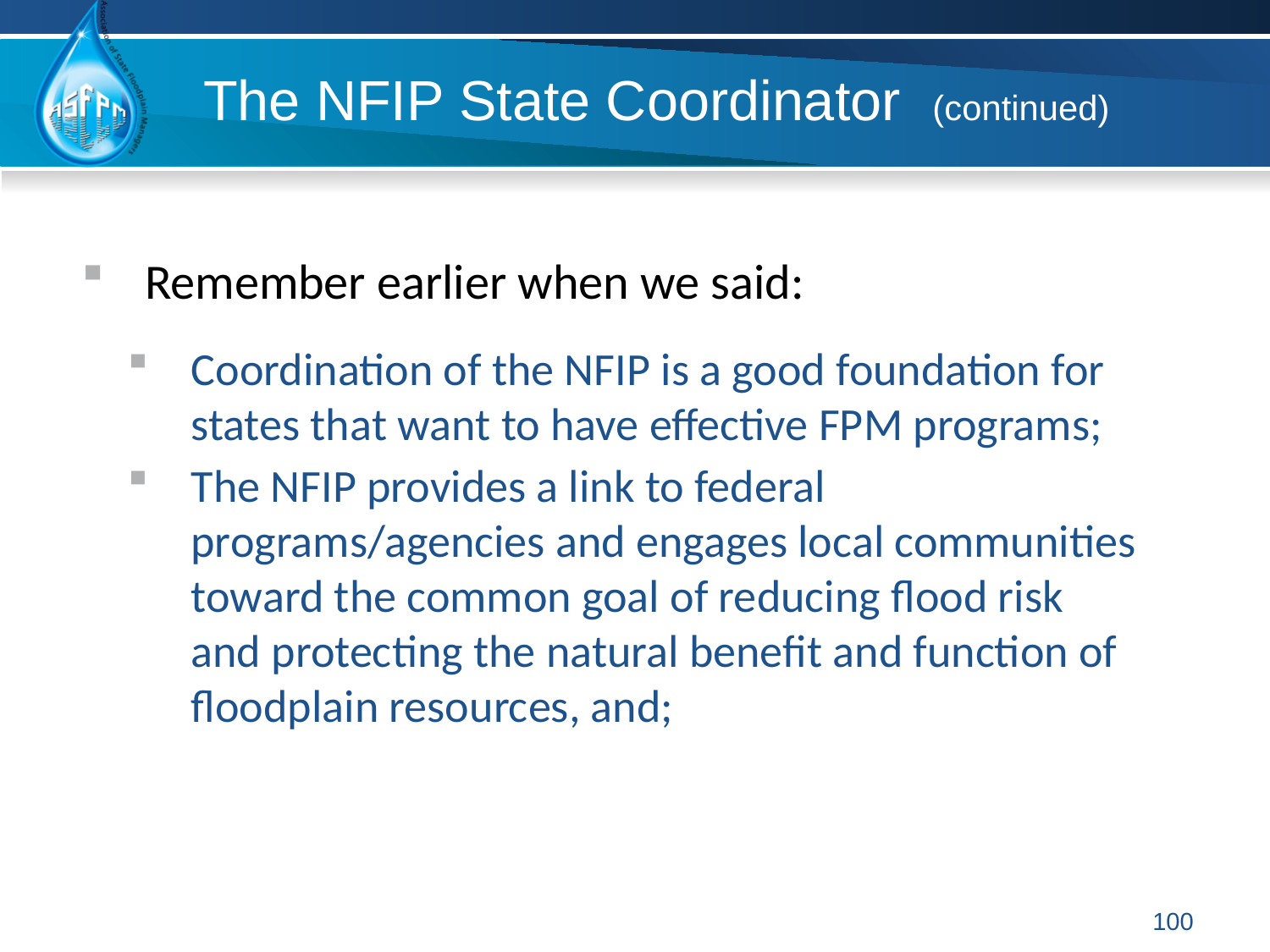

# The NFIP State Coordinator  (continued)

Remember earlier when we said:

Coordination of the NFIP is a good foundation for states that want to have effective FPM programs;
The NFIP provides a link to federal programs/agencies and engages local communities toward the common goal of reducing flood risk and protecting the natural benefit and function of floodplain resources, and;

100